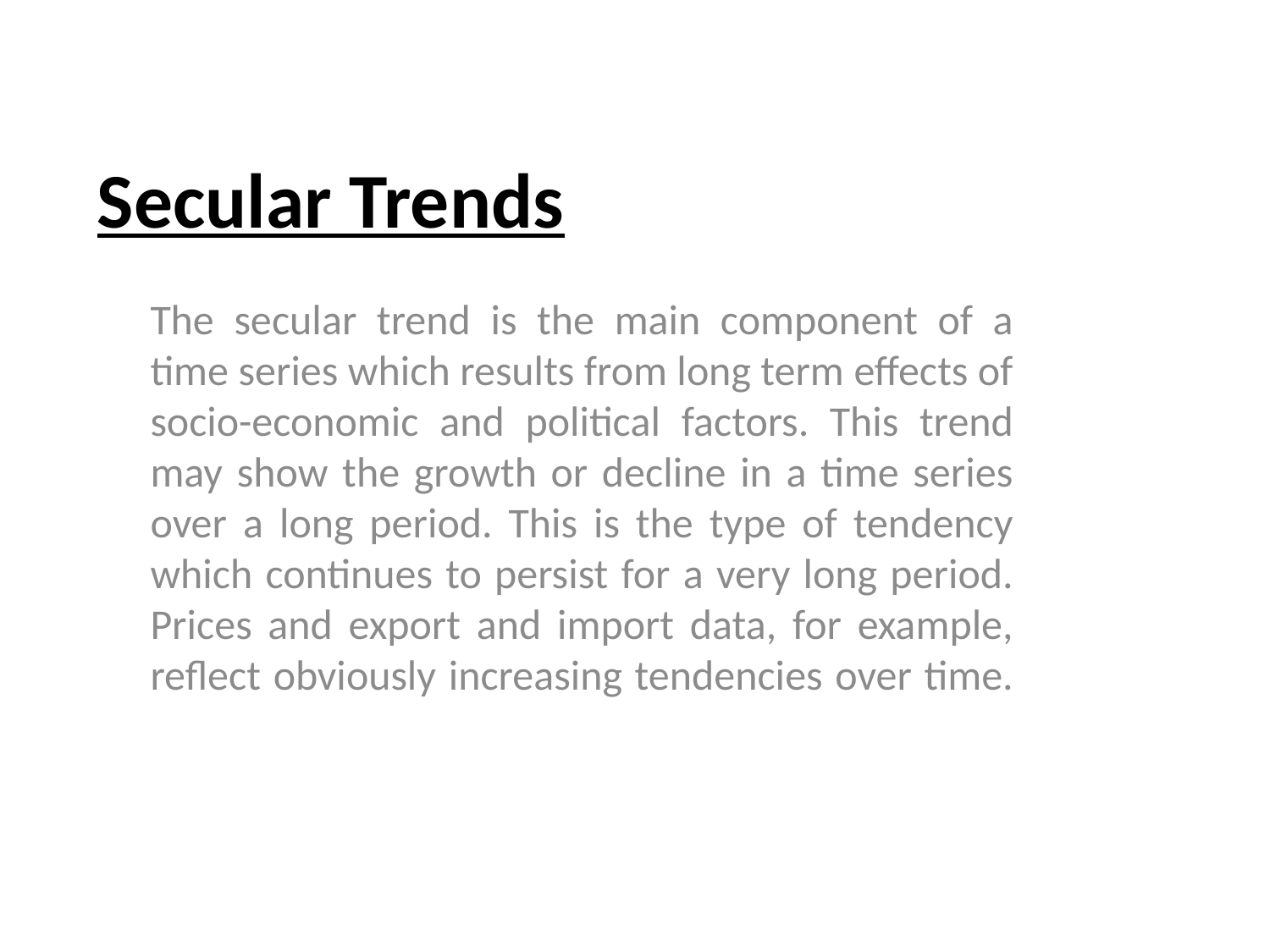

# Secular Trends
The secular trend is the main component of a time series which results from long term effects of socio-economic and political factors. This trend may show the growth or decline in a time series over a long period. This is the type of tendency which continues to persist for a very long period. Prices and export and import data, for example, reflect obviously increasing tendencies over time.